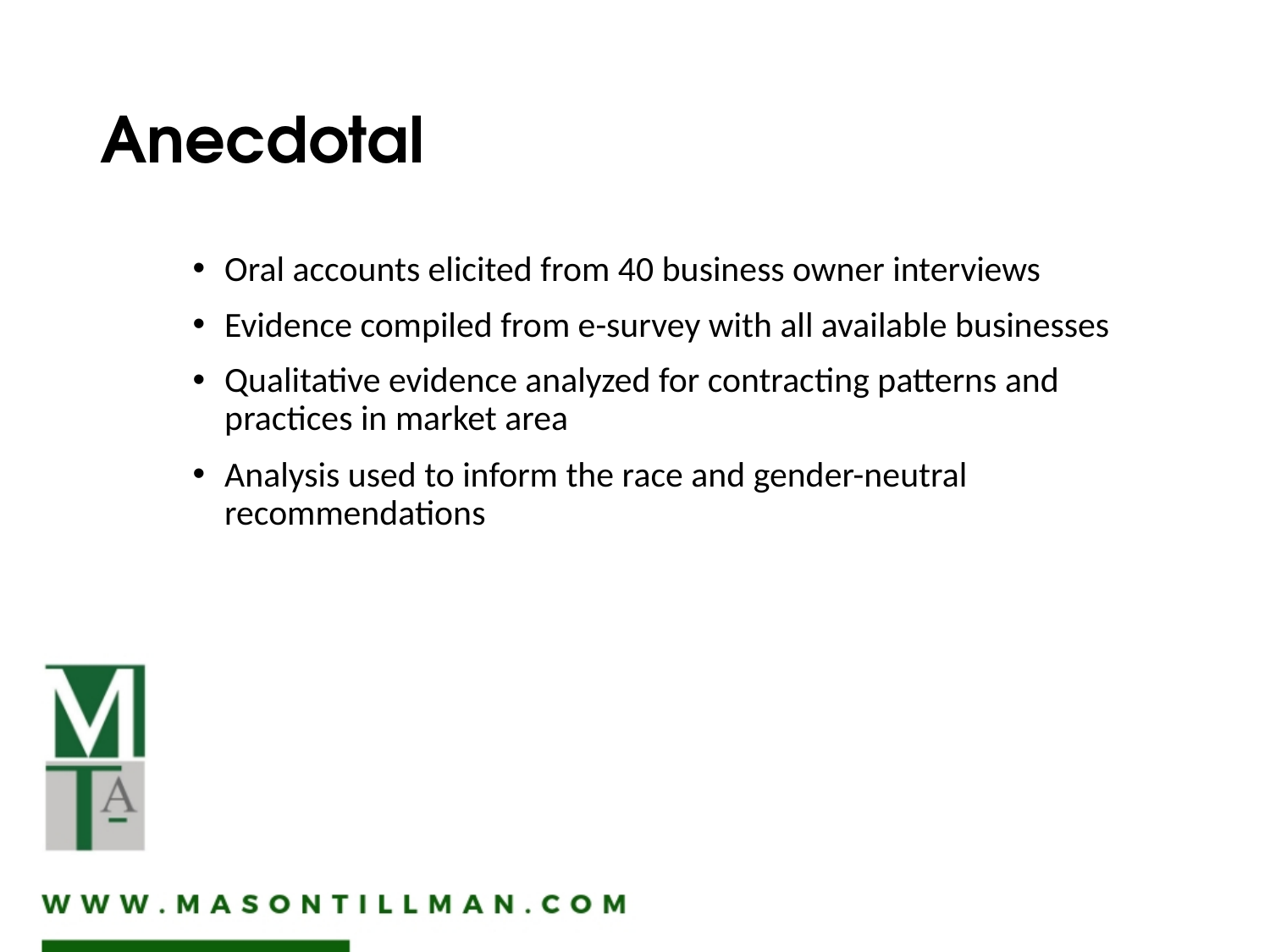

# Anecdotal
Oral accounts elicited from 40 business owner interviews
Evidence compiled from e-survey with all available businesses
Qualitative evidence analyzed for contracting patterns and practices in market area
Analysis used to inform the race and gender-neutral recommendations